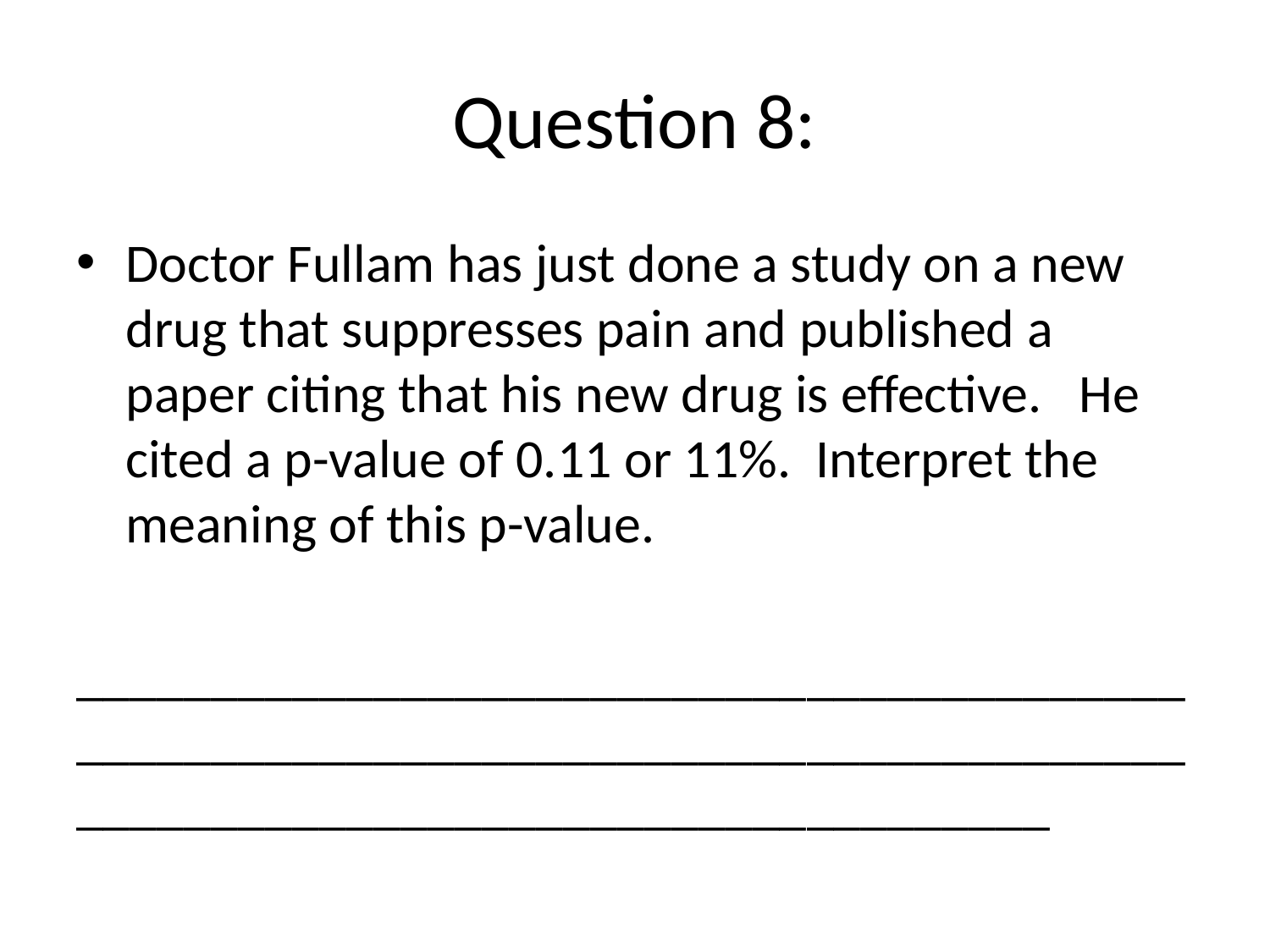

# Question 8:
Doctor Fullam has just done a study on a new drug that suppresses pain and published a paper citing that his new drug is effective.   He cited a p-value of 0.11 or 11%.  Interpret the meaning of this p-value.

______________________________________________________________________________________________________________________